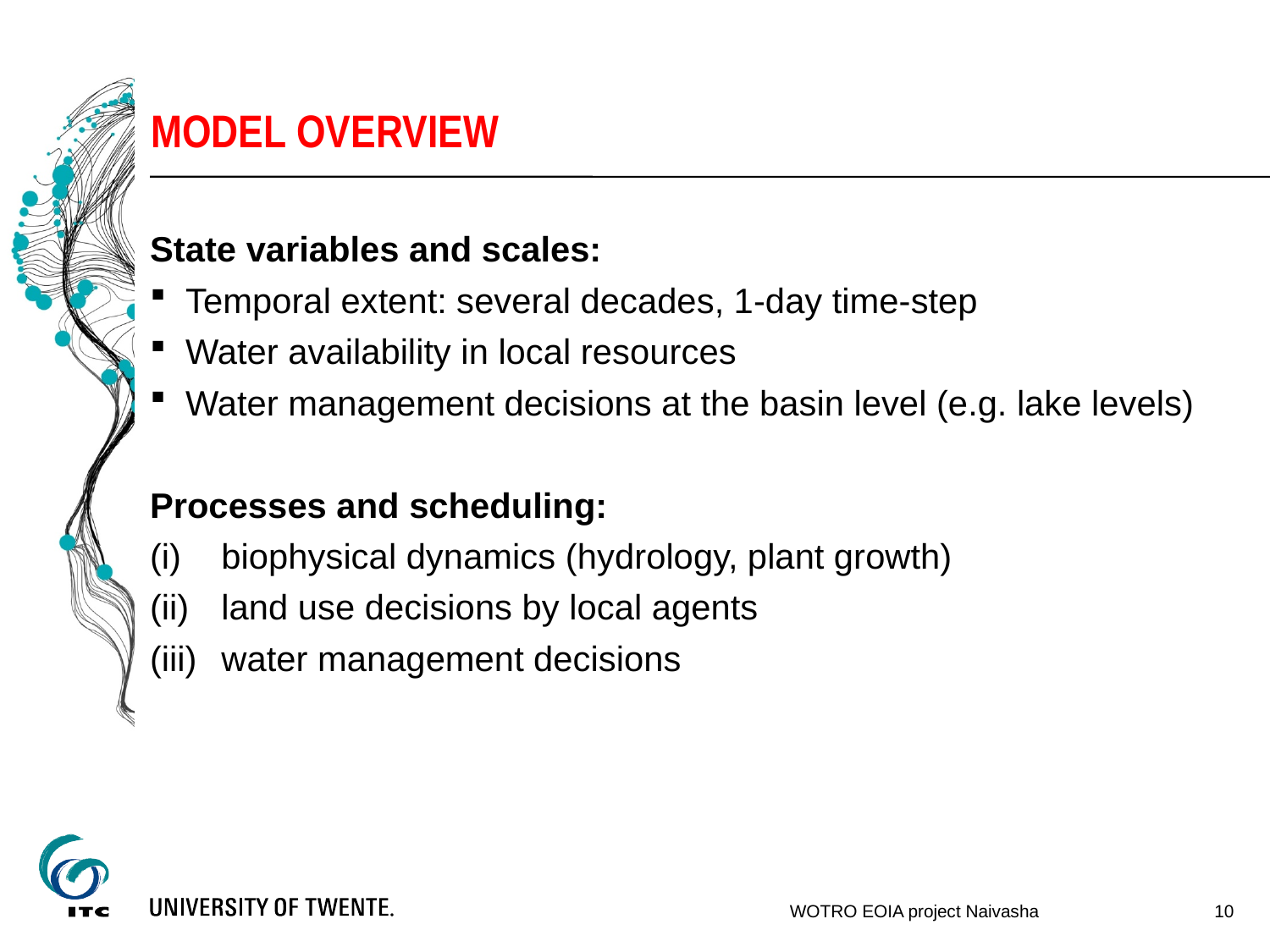

# Model overview
State variables and scales:
Temporal extent: several decades, 1-day time-step
Water availability in local resources
Water management decisions at the basin level (e.g. lake levels)

Processes and scheduling:
biophysical dynamics (hydrology, plant growth)
land use decisions by local agents
water management decisions
10
WOTRO EOIA project Naivasha